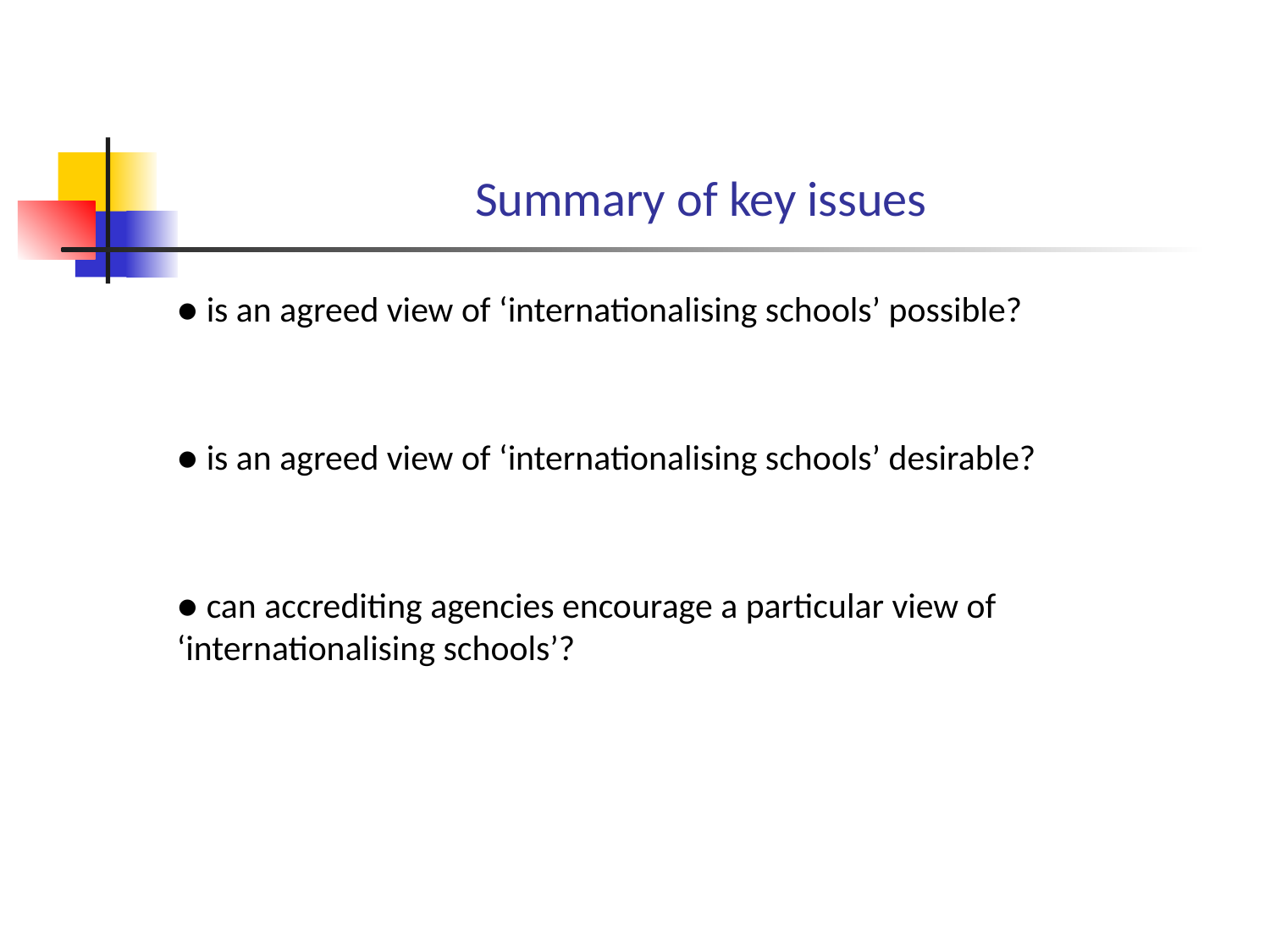

# Summary of key issues
● is an agreed view of ‘internationalising schools’ possible?

● is an agreed view of ‘internationalising schools’ desirable?

● can accrediting agencies encourage a particular view of ‘internationalising schools’?